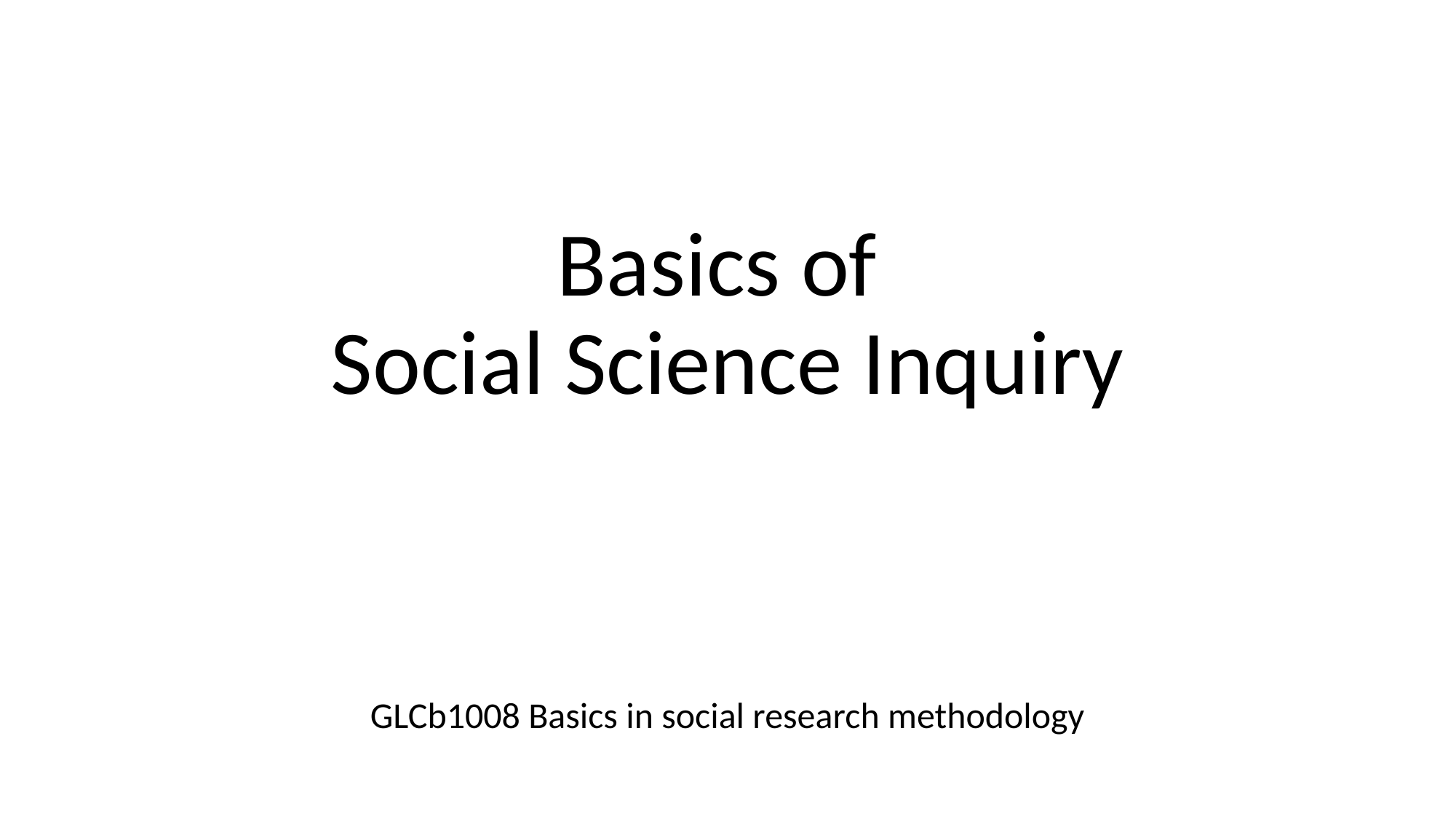

# Basics of Social Science Inquiry
GLCb1008 Basics in social research methodology